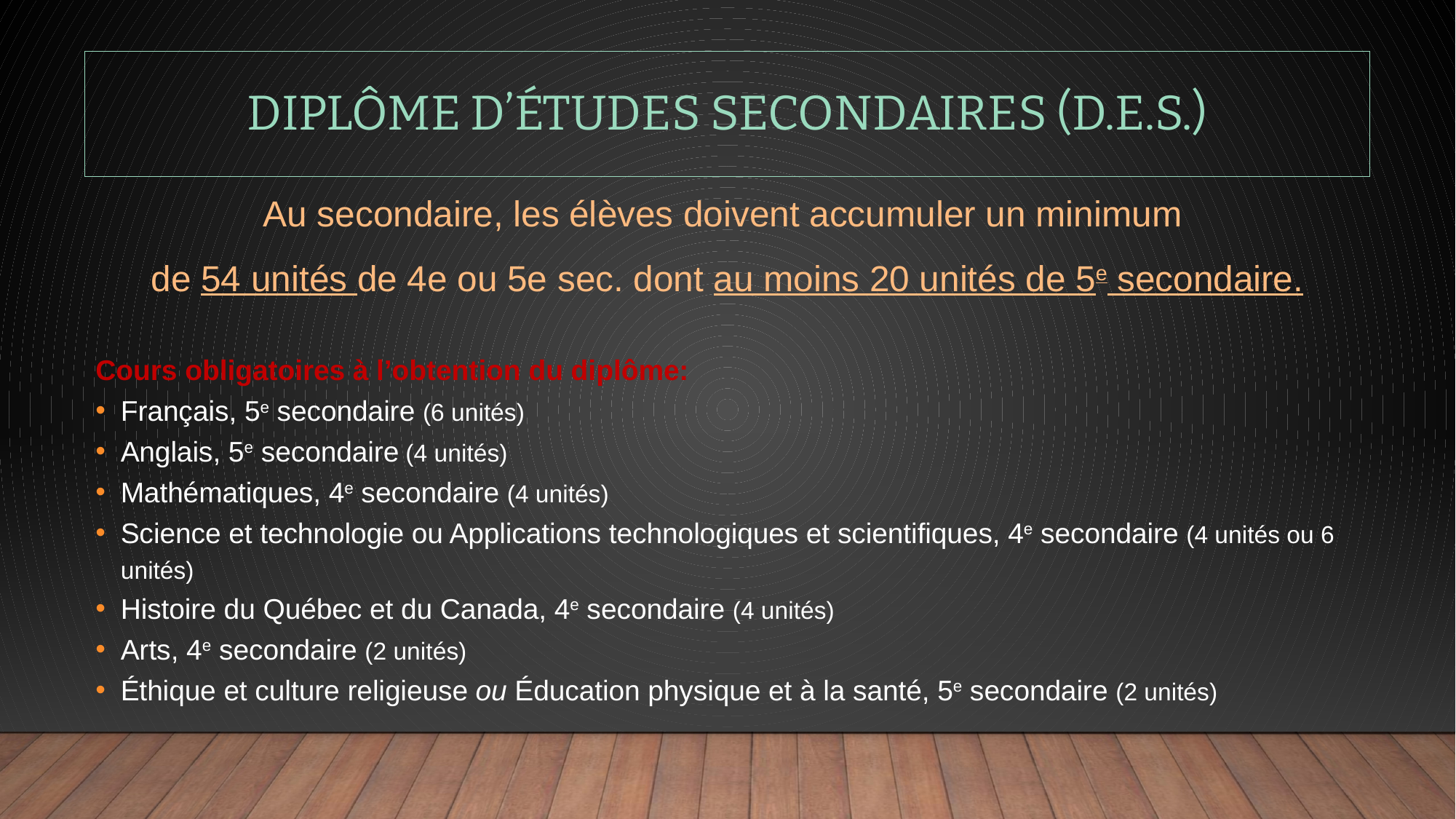

# diplôme d’études secondaires (D.E.S.)
Au secondaire, les élèves doivent accumuler un minimum
de 54 unités de 4e ou 5e sec. dont au moins 20 unités de 5e secondaire.

Cours obligatoires à l’obtention du diplôme:
Français, 5e secondaire (6 unités)
Anglais, 5e secondaire (4 unités)
Mathématiques, 4e secondaire (4 unités)
Science et technologie ou Applications technologiques et scientifiques, 4e secondaire (4 unités ou 6 unités)
Histoire du Québec et du Canada, 4e secondaire (4 unités)
Arts, 4e secondaire (2 unités)
Éthique et culture religieuse ou Éducation physique et à la santé, 5e secondaire (2 unités)